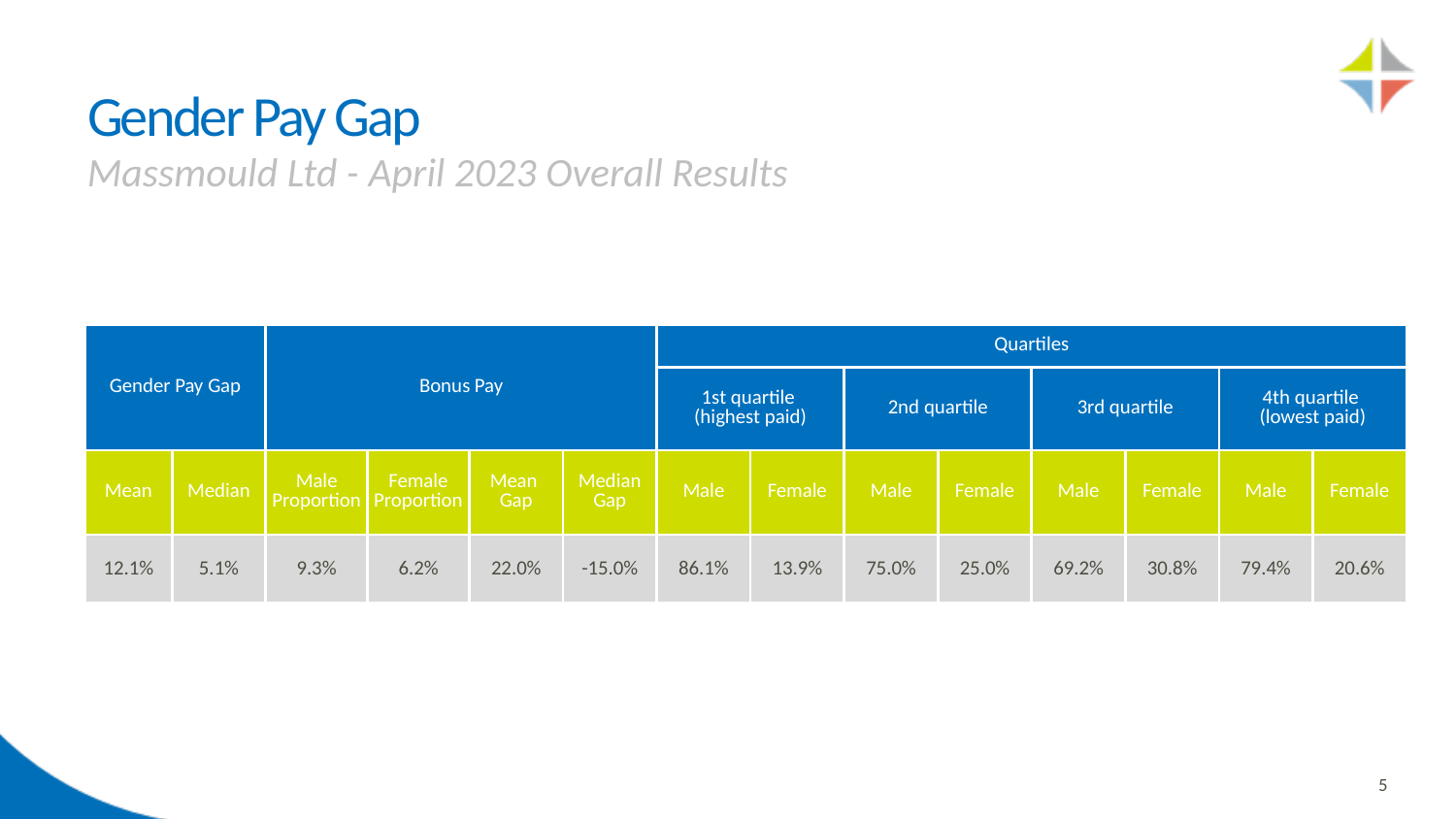

# Gender Pay Gap
Massmould Ltd - April 2023 Overall Results
| Gender Pay Gap |  | Bonus Pay |  |  |  | Quartiles |  |  |  |  |  |  |  |
| --- | --- | --- | --- | --- | --- | --- | --- | --- | --- | --- | --- | --- | --- |
|  |  |  |  |  |  | 1st quartile (highest paid) |  | 2nd quartile |  | 3rd quartile |  | 4th quartile (lowest paid) |  |
| Mean | Median | Male Proportion | Female Proportion | Mean Gap | Median Gap | Male | Female | Male | Female | Male | Female | Male | Female |
| 12.1% | 5.1% | 9.3% | 6.2% | 22.0% | -15.0% | 86.1% | 13.9% | 75.0% | 25.0% | 69.2% | 30.8% | 79.4% | 20.6% |